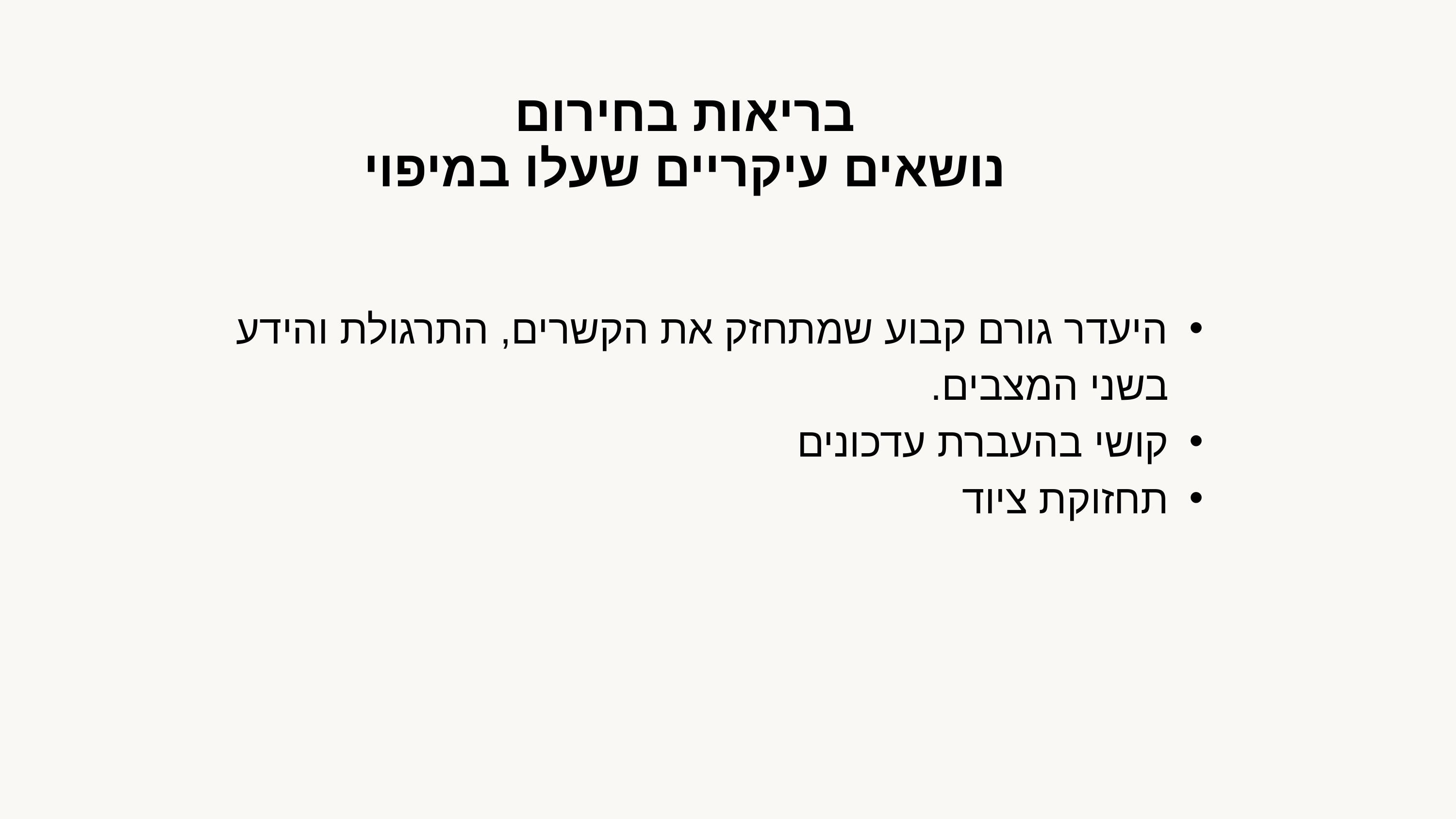

בריאות בחירום
נושאים עיקריים שעלו במיפוי

היעדר גורם קבוע שמתחזק את הקשרים, התרגולת והידע בשני המצבים.
קושי בהעברת עדכונים
תחזוקת ציוד